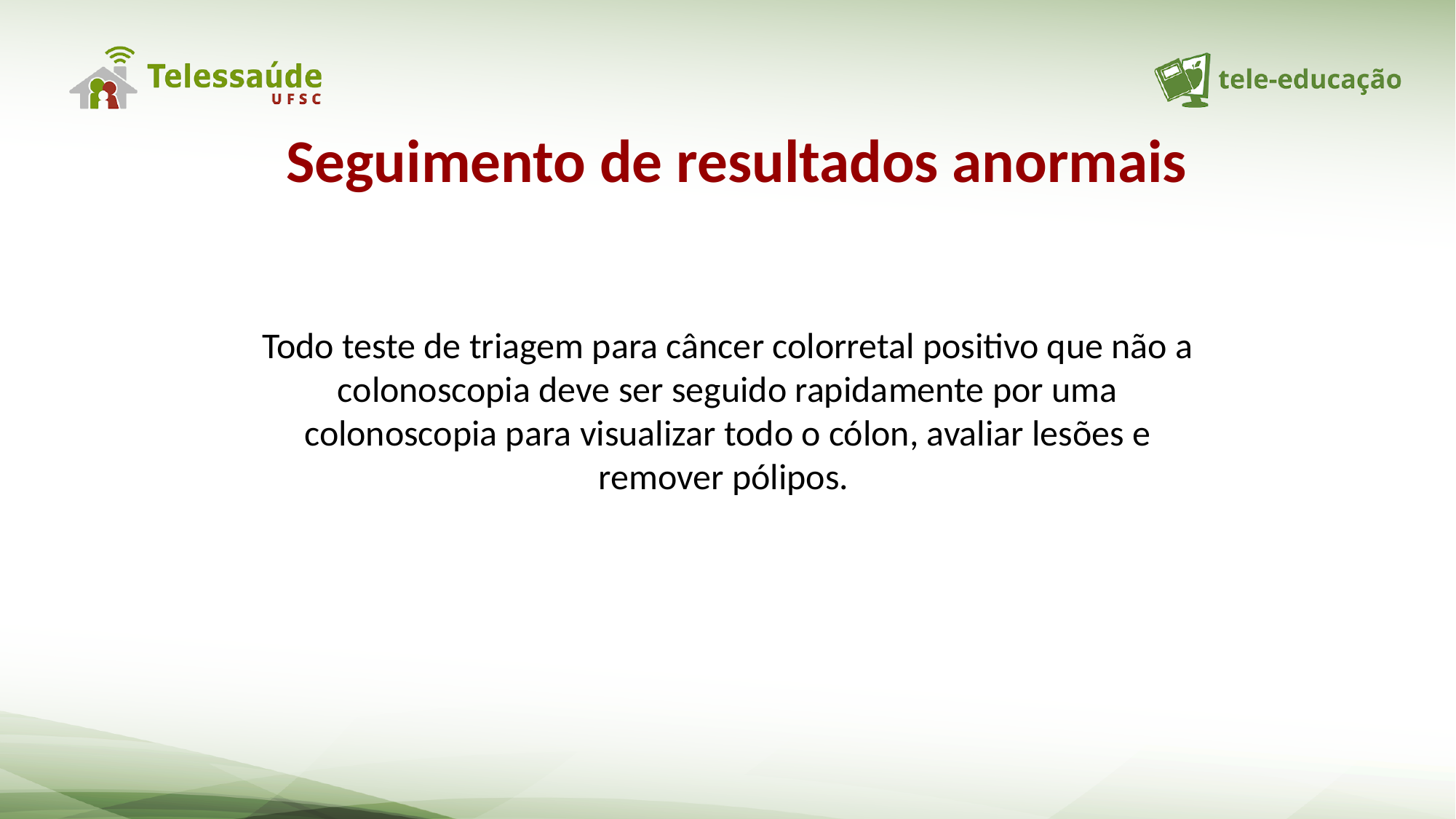

Seguimento de resultados anormais
Todo teste de triagem para câncer colorretal positivo que não a colonoscopia deve ser seguido rapidamente por uma colonoscopia para visualizar todo o cólon, avaliar lesões e remover pólipos.